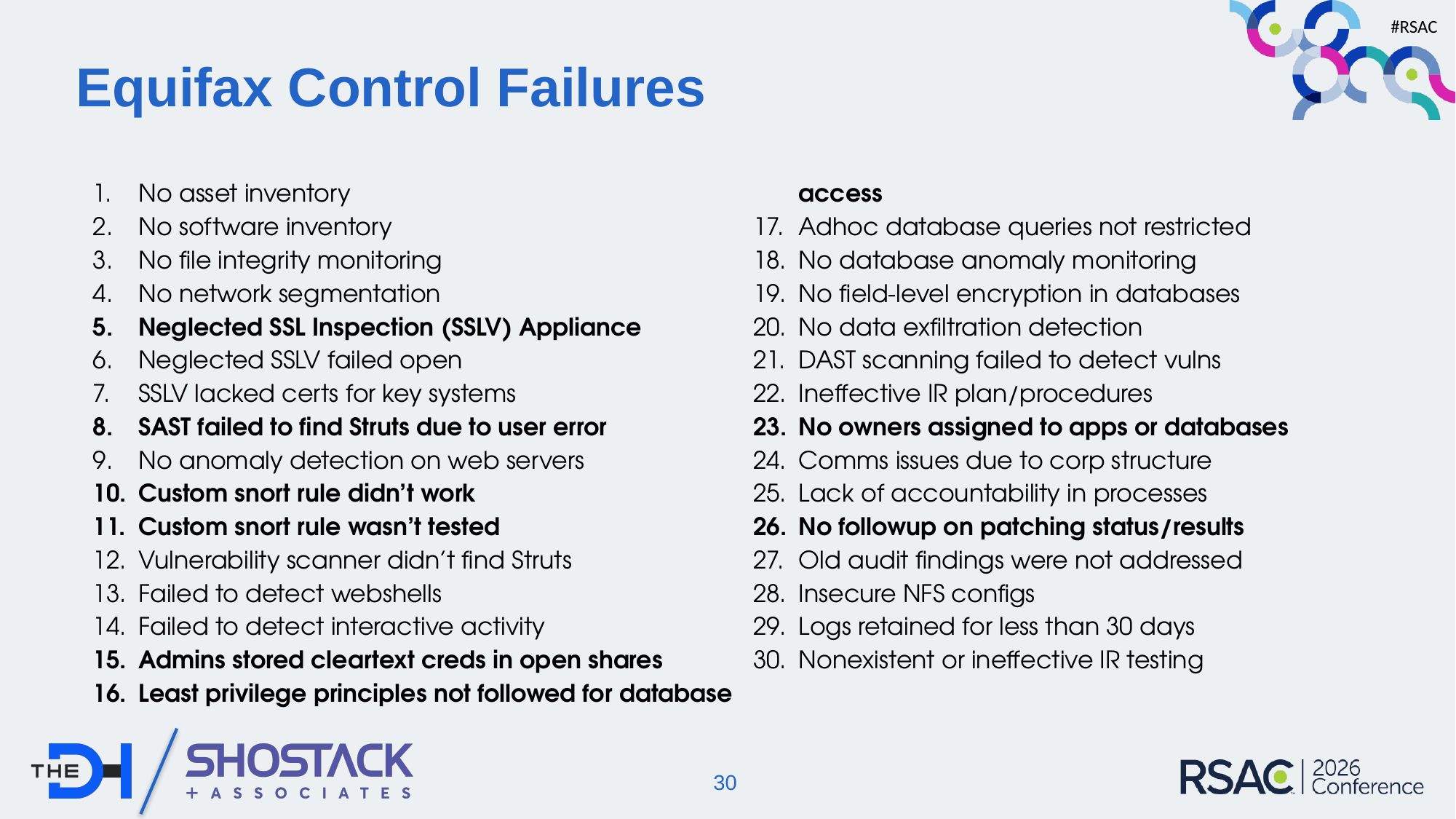

# Equifax Control Failures
No asset inventory
No software inventory
No file integrity monitoring
No network segmentation
Neglected SSL Inspection (SSLV) Appliance
Neglected SSLV failed open
SSLV lacked certs for key systems
SAST failed to find Struts due to user error
No anomaly detection on web servers
Custom snort rule didn’t work
Custom snort rule wasn’t tested
Vulnerability scanner didn’t find Struts
Failed to detect webshells
Failed to detect interactive activity
Admins stored cleartext creds in open shares
Least privilege principles not followed for database access
Adhoc database queries not restricted
No database anomaly monitoring
No field-level encryption in databases
No data exfiltration detection
DAST scanning failed to detect vulns
Ineffective IR plan/procedures
No owners assigned to apps or databases
Comms issues due to corp structure
Lack of accountability in processes
No followup on patching status/results
Old audit findings were not addressed
Insecure NFS configs
Logs retained for less than 30 days
Nonexistent or ineffective IR testing
30